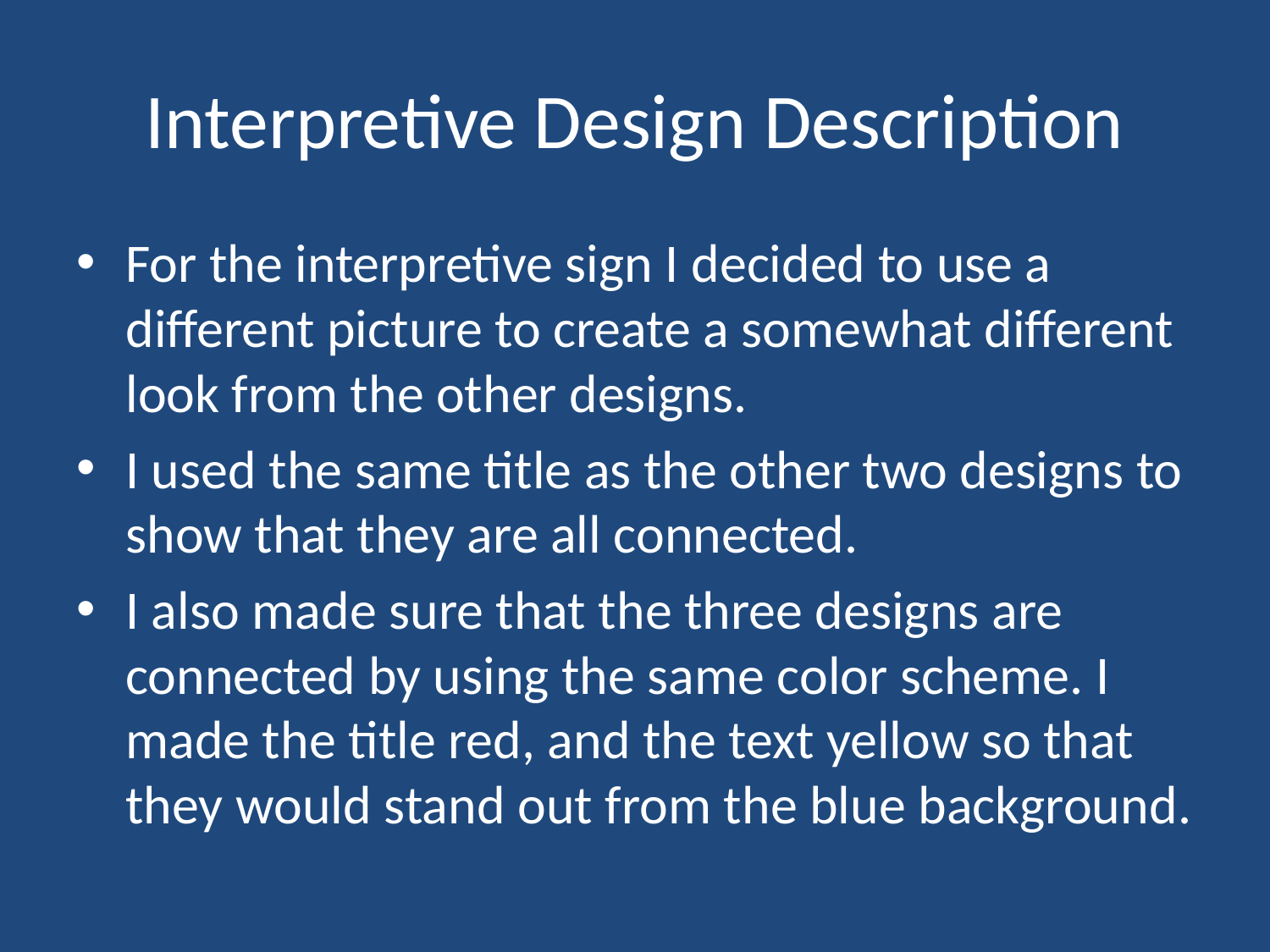

# Interpretive Design Description
For the interpretive sign I decided to use a different picture to create a somewhat different look from the other designs.
I used the same title as the other two designs to show that they are all connected.
I also made sure that the three designs are connected by using the same color scheme. I made the title red, and the text yellow so that they would stand out from the blue background.